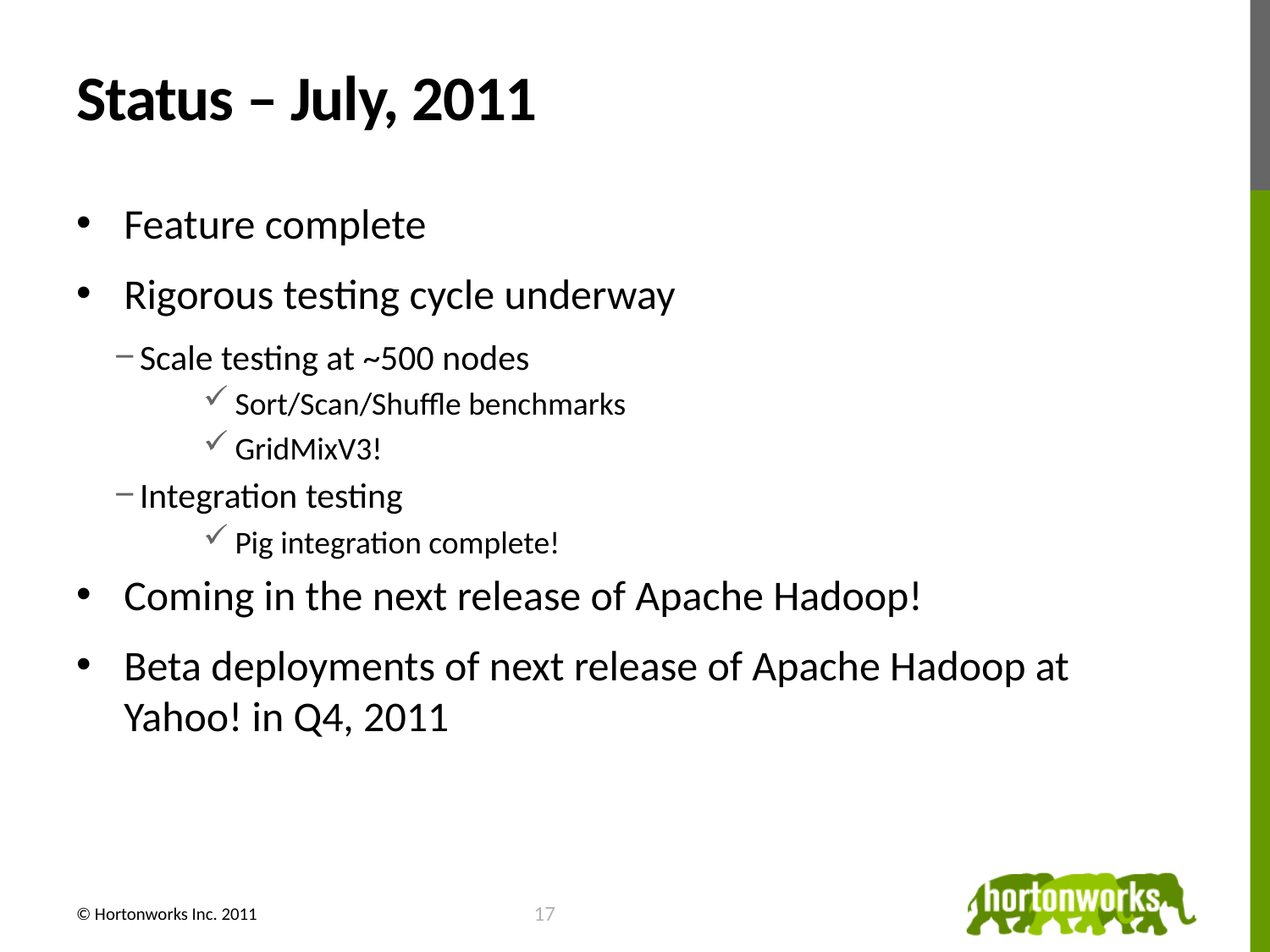

# Status – July, 2011
Feature complete
Rigorous testing cycle underway
Scale testing at ~500 nodes
Sort/Scan/Shuffle benchmarks
GridMixV3!
Integration testing
Pig integration complete!
Coming in the next release of Apache Hadoop!
Beta deployments of next release of Apache Hadoop at Yahoo! in Q4, 2011
© Hortonworks Inc. 2011
17